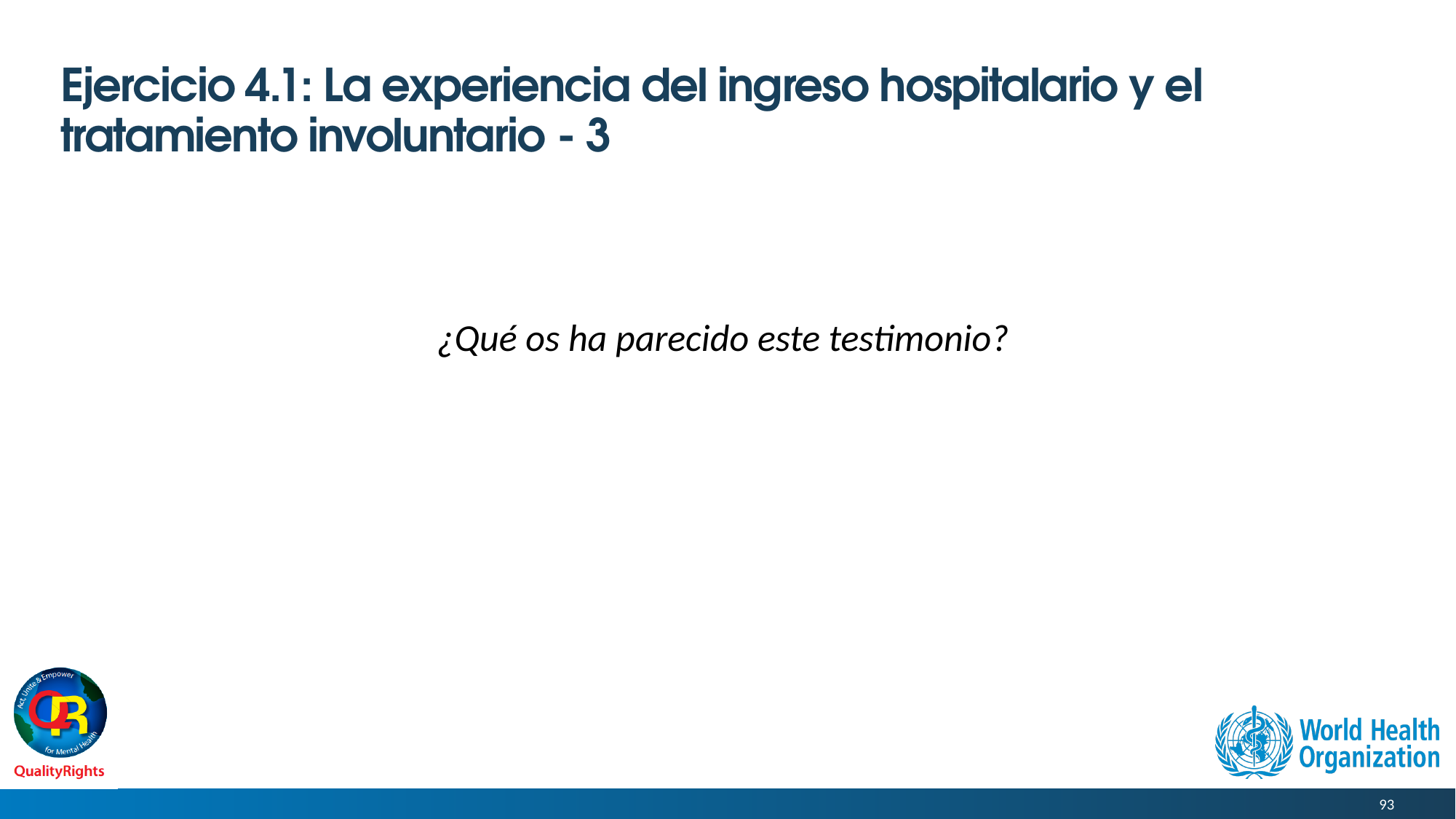

# Ejercicio 4.1: La experiencia del ingreso hospitalario y el tratamiento involuntario - 3

¿Qué os ha parecido este testimonio?
93